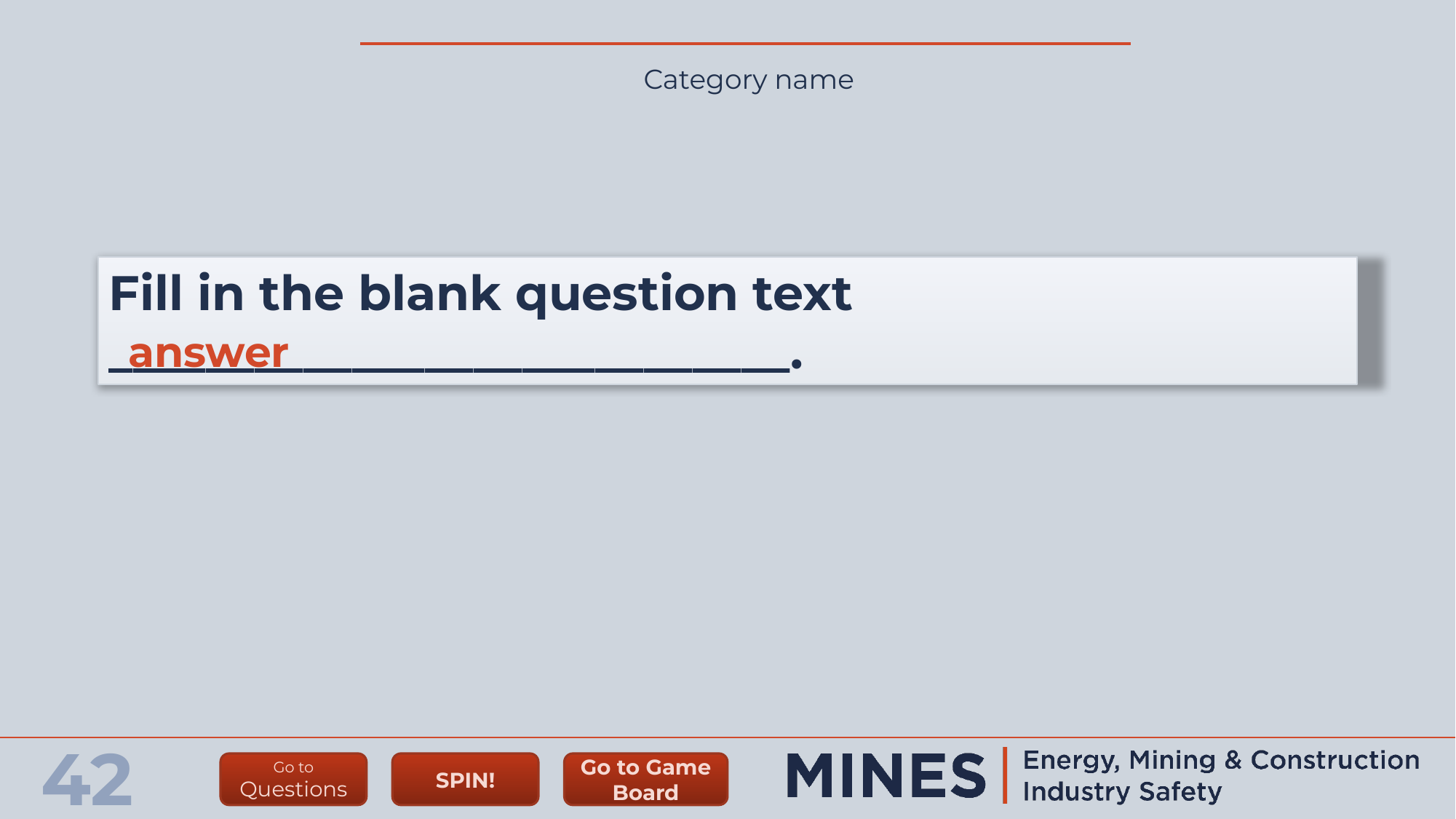

Category name
Fill in the blank question text ____________________________.
answer
42
Go to
Questions
SPIN!
Go to Game Board